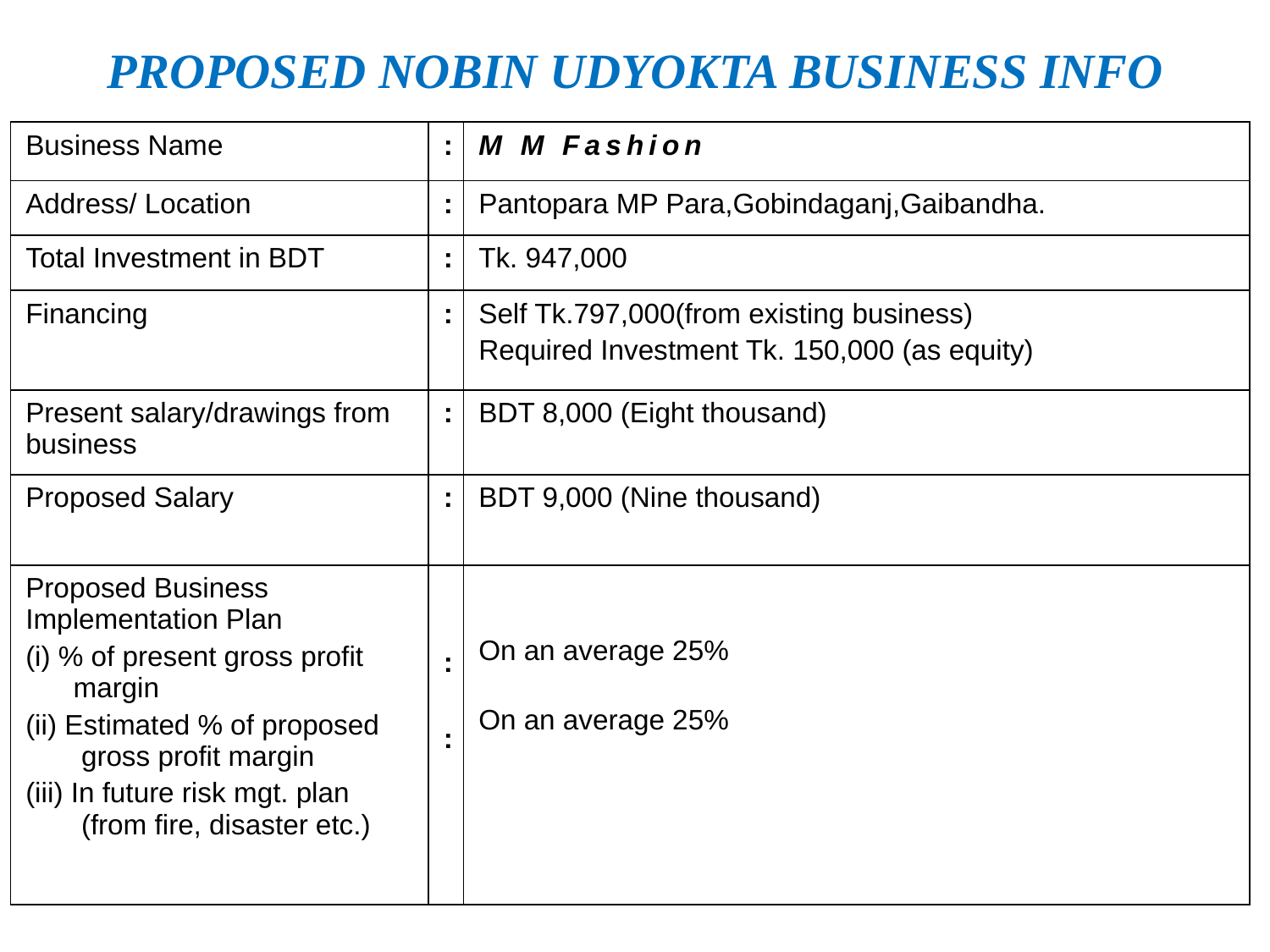

# Proposed Nobin Udyokta business INFO
| Business Name | : | M M Fashion |
| --- | --- | --- |
| Address/ Location | : | Pantopara MP Para,Gobindaganj,Gaibandha. |
| Total Investment in BDT | : | Tk. 947,000 |
| Financing | : | Self Tk.797,000(from existing business) Required Investment Tk. 150,000 (as equity) |
| Present salary/drawings from business | : | BDT 8,000 (Eight thousand) |
| Proposed Salary | : | BDT 9,000 (Nine thousand) |
| Proposed Business Implementation Plan (i) % of present gross profit margin (ii) Estimated % of proposed gross profit margin (iii) In future risk mgt. plan (from fire, disaster etc.) | : : | On an average 25% On an average 25% |